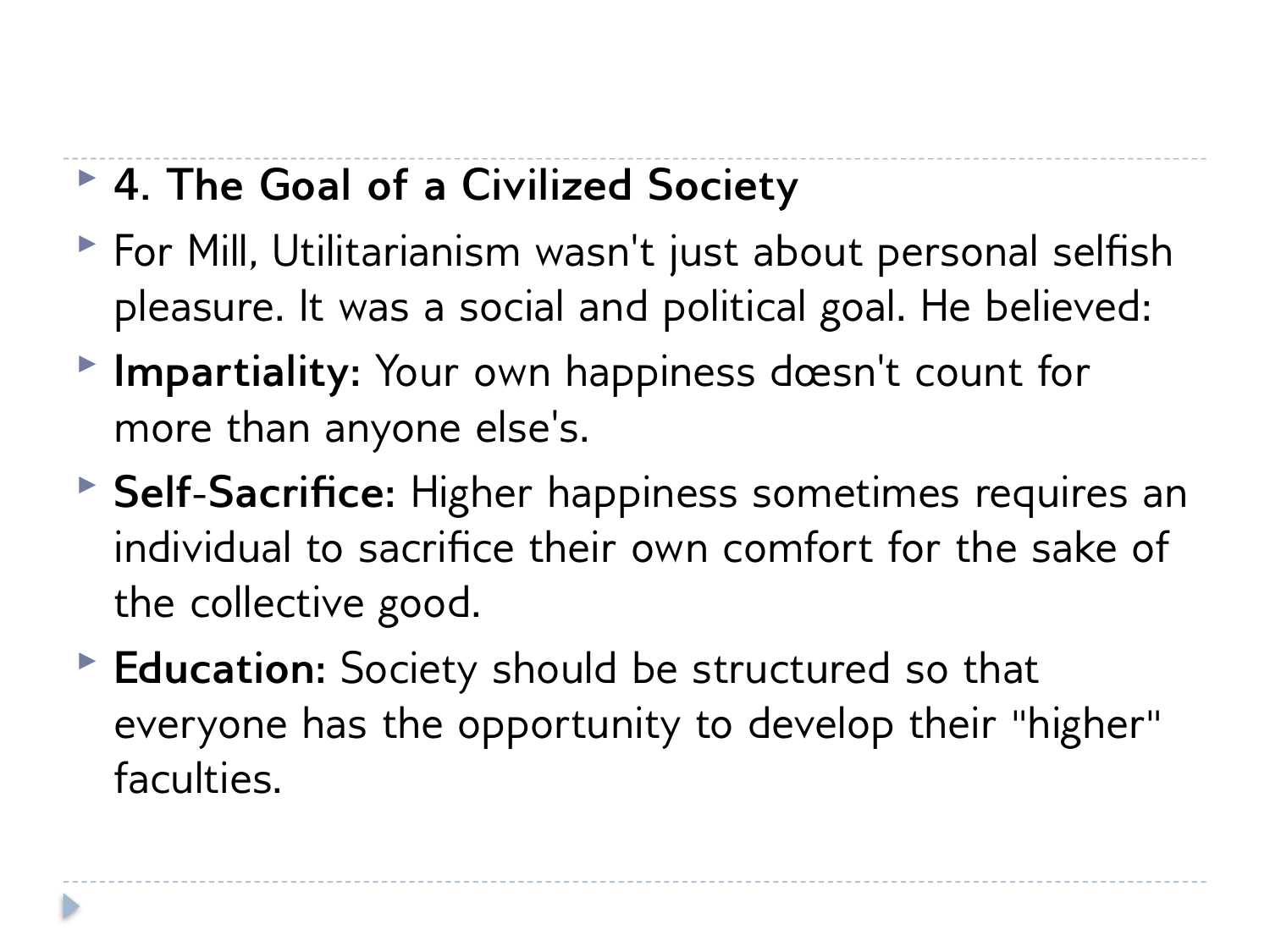

#
4. The Goal of a Civilized Society
For Mill, Utilitarianism wasn't just about personal selfish pleasure. It was a social and political goal. He believed:
Impartiality: Your own happiness doesn't count for more than anyone else's.
Self-Sacrifice: Higher happiness sometimes requires an individual to sacrifice their own comfort for the sake of the collective good.
Education: Society should be structured so that everyone has the opportunity to develop their "higher" faculties.